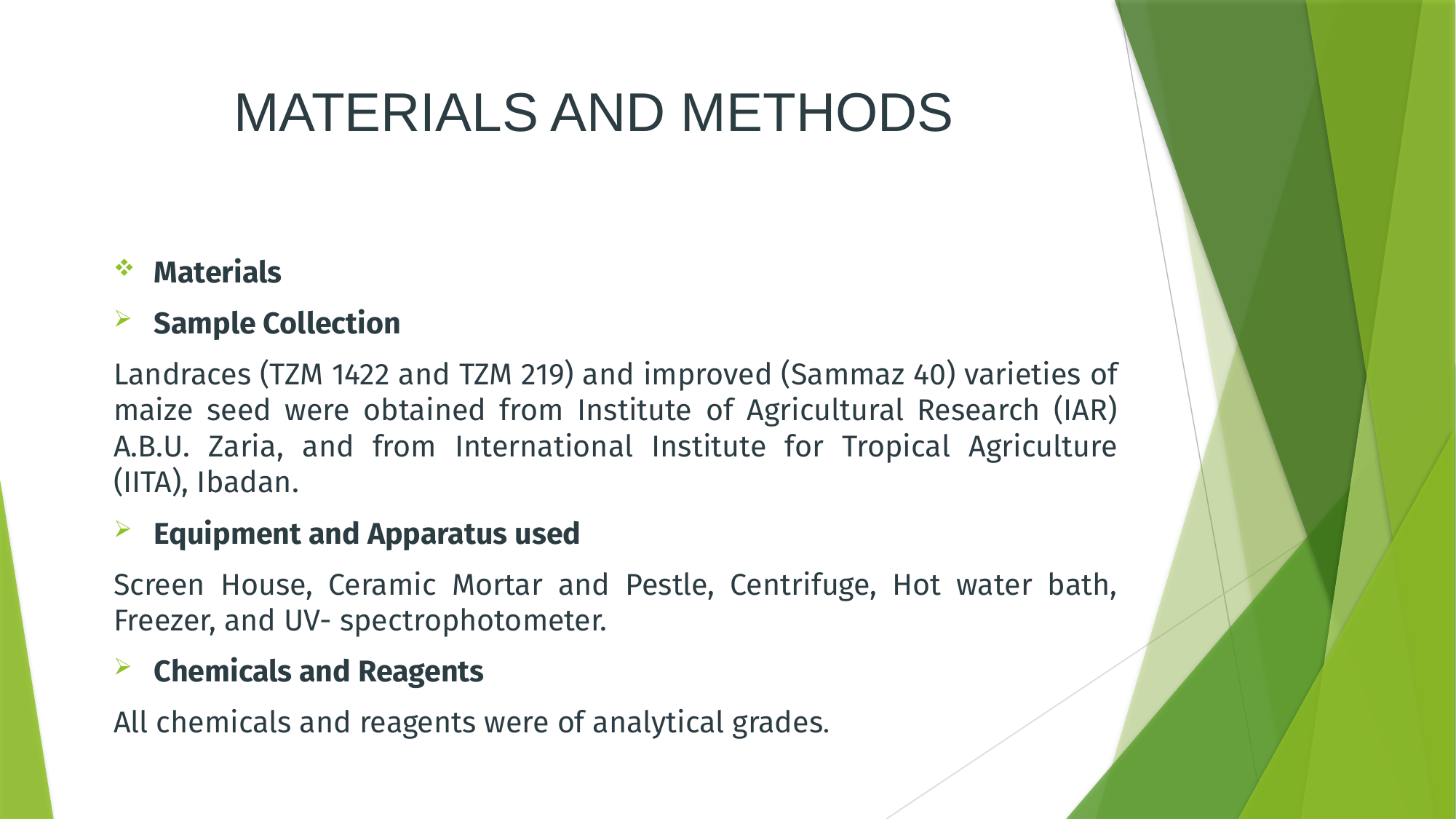

# MATERIALS AND METHODS
Materials
Sample Collection
Landraces (TZM 1422 and TZM 219) and improved (Sammaz 40) varieties of maize seed were obtained from Institute of Agricultural Research (IAR) A.B.U. Zaria, and from International Institute for Tropical Agriculture (IITA), Ibadan.
Equipment and Apparatus used
Screen House, Ceramic Mortar and Pestle, Centrifuge, Hot water bath, Freezer, and UV- spectrophotometer.
Chemicals and Reagents
All chemicals and reagents were of analytical grades.